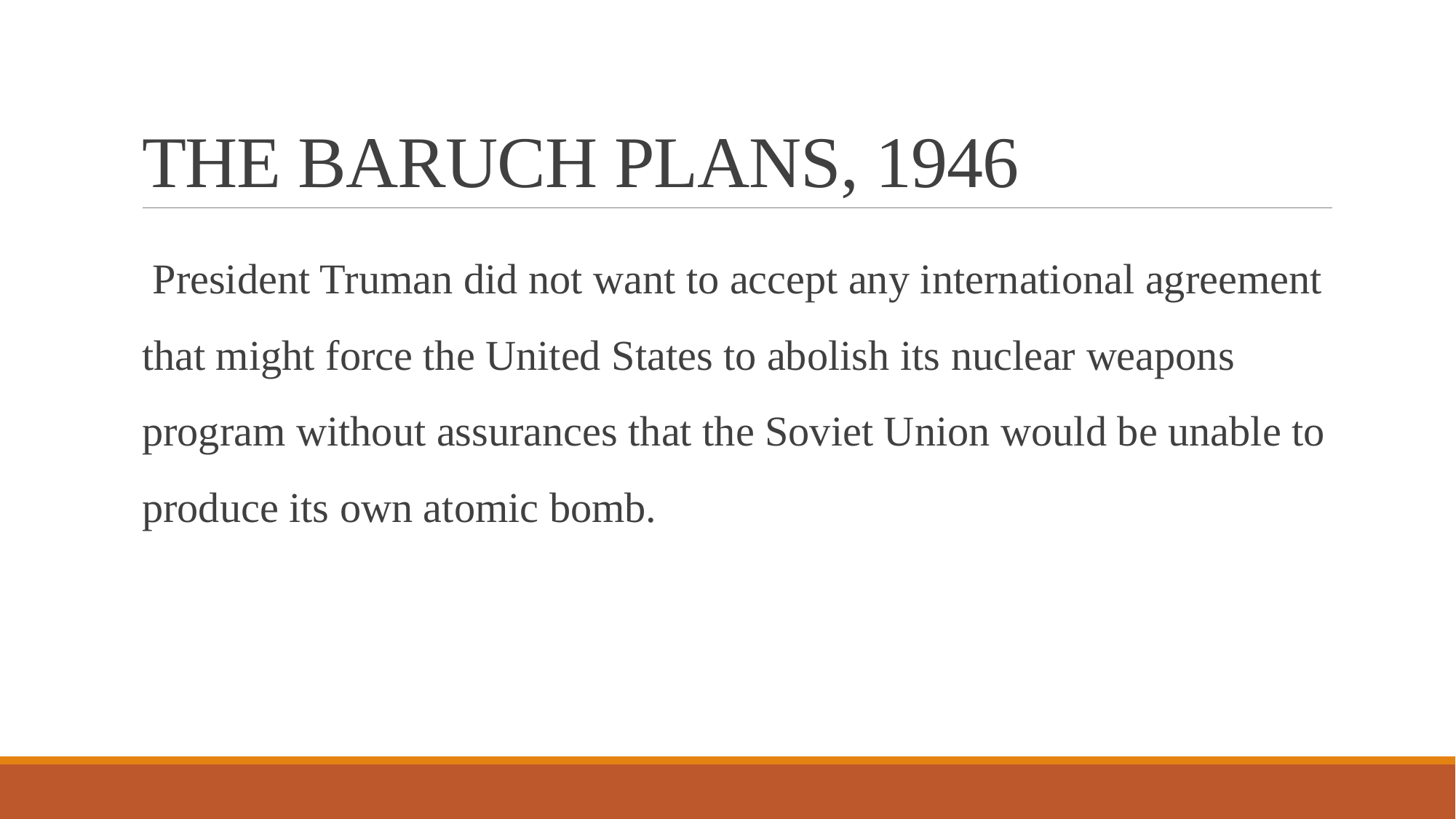

# THE BARUCH PLANS, 1946
 President Truman did not want to accept any international agreement that might force the United States to abolish its nuclear weapons program without assurances that the Soviet Union would be unable to produce its own atomic bomb.